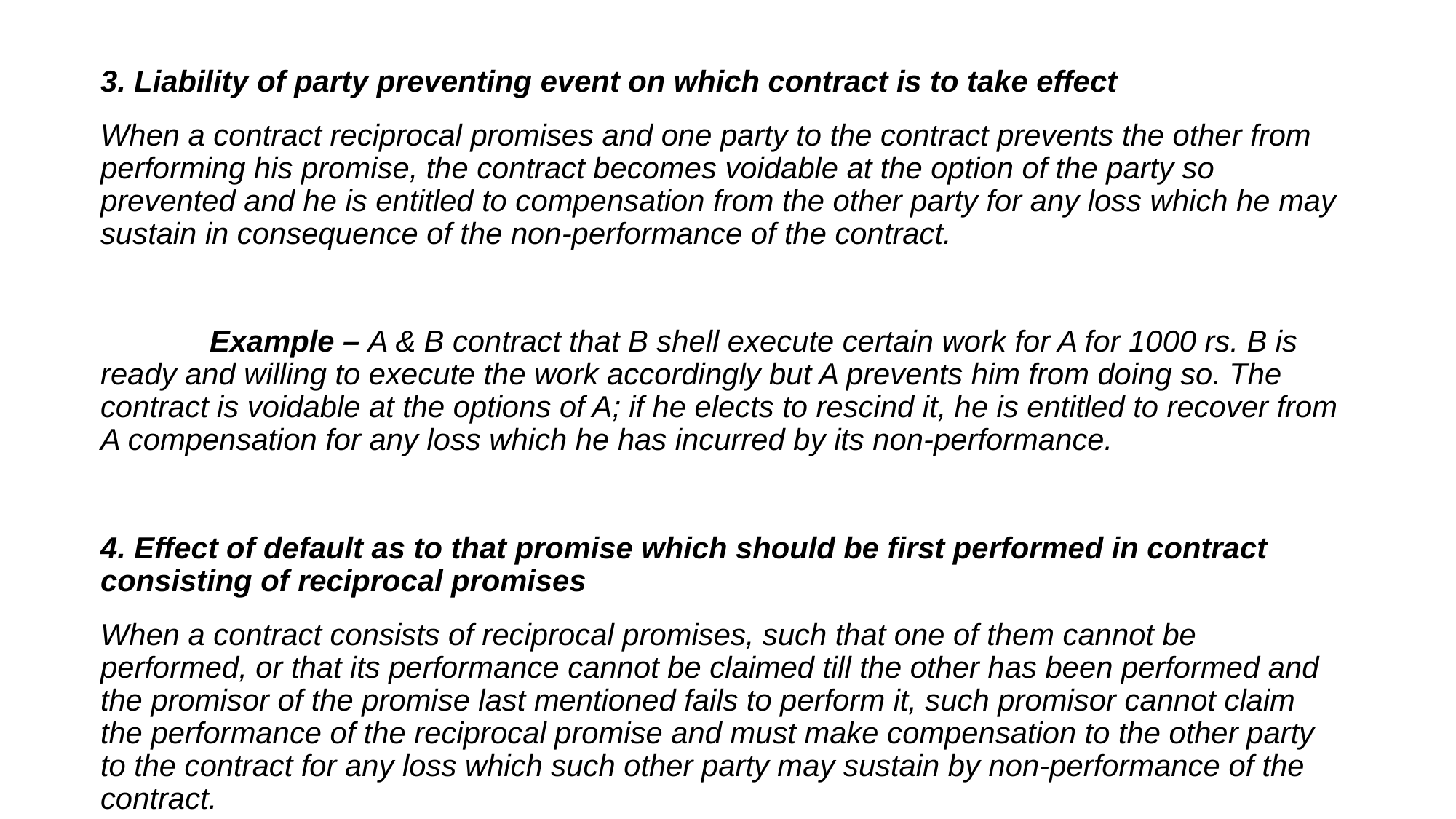

3. Liability of party preventing event on which contract is to take effect
When a contract reciprocal promises and one party to the contract prevents the other from performing his promise, the contract becomes voidable at the option of the party so prevented and he is entitled to compensation from the other party for any loss which he may sustain in consequence of the non-performance of the contract.

	Example – A & B contract that B shell execute certain work for A for 1000 rs. B is ready and willing to execute the work accordingly but A prevents him from doing so. The contract is voidable at the options of A; if he elects to rescind it, he is entitled to recover from A compensation for any loss which he has incurred by its non-performance.

4. Effect of default as to that promise which should be first performed in contract consisting of reciprocal promises
When a contract consists of reciprocal promises, such that one of them cannot be performed, or that its performance cannot be claimed till the other has been performed and the promisor of the promise last mentioned fails to perform it, such promisor cannot claim the performance of the reciprocal promise and must make compensation to the other party to the contract for any loss which such other party may sustain by non-performance of the contract.